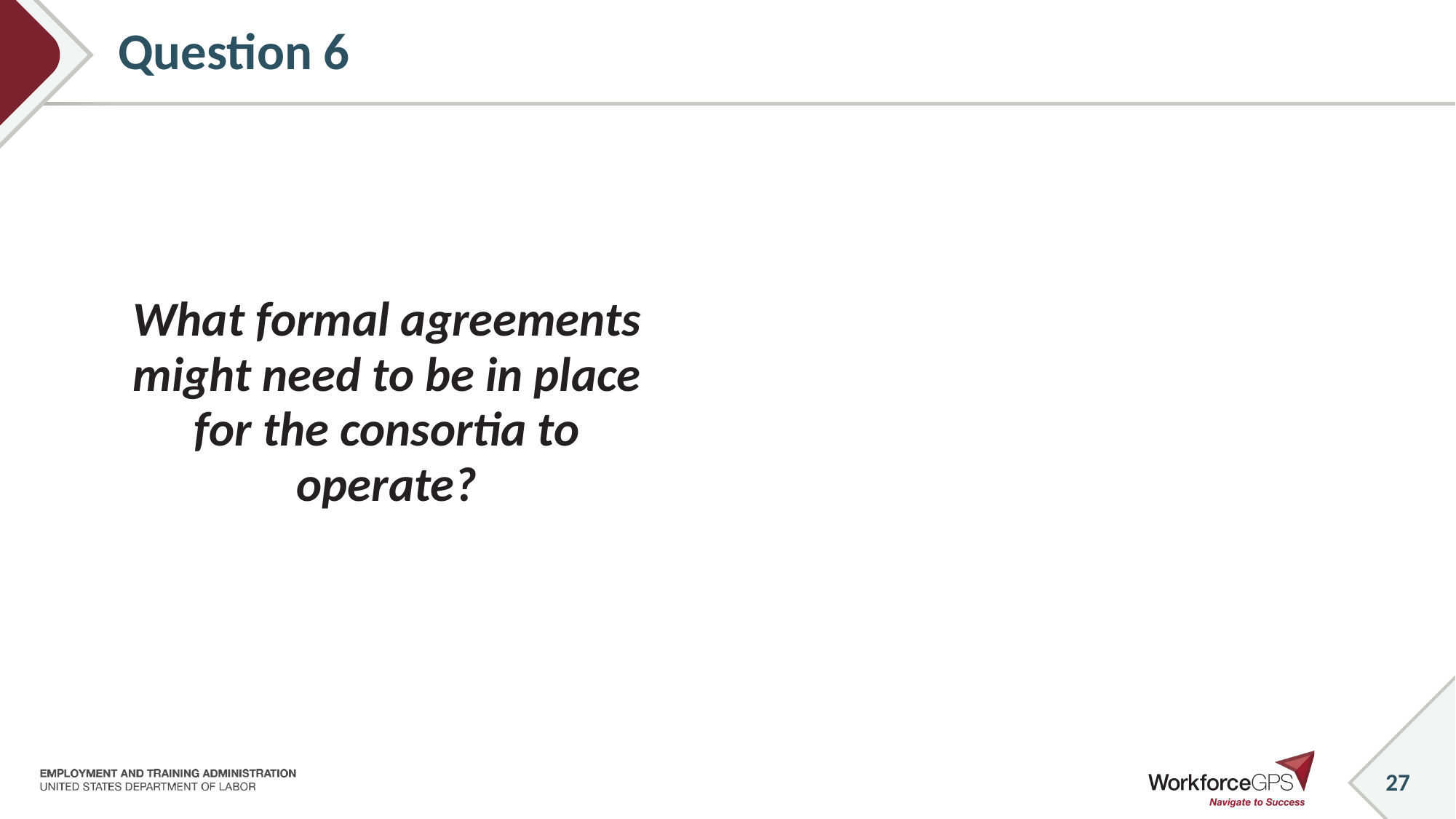

# Question 6
What formal agreements might need to be in place for the consortia to operate?

27